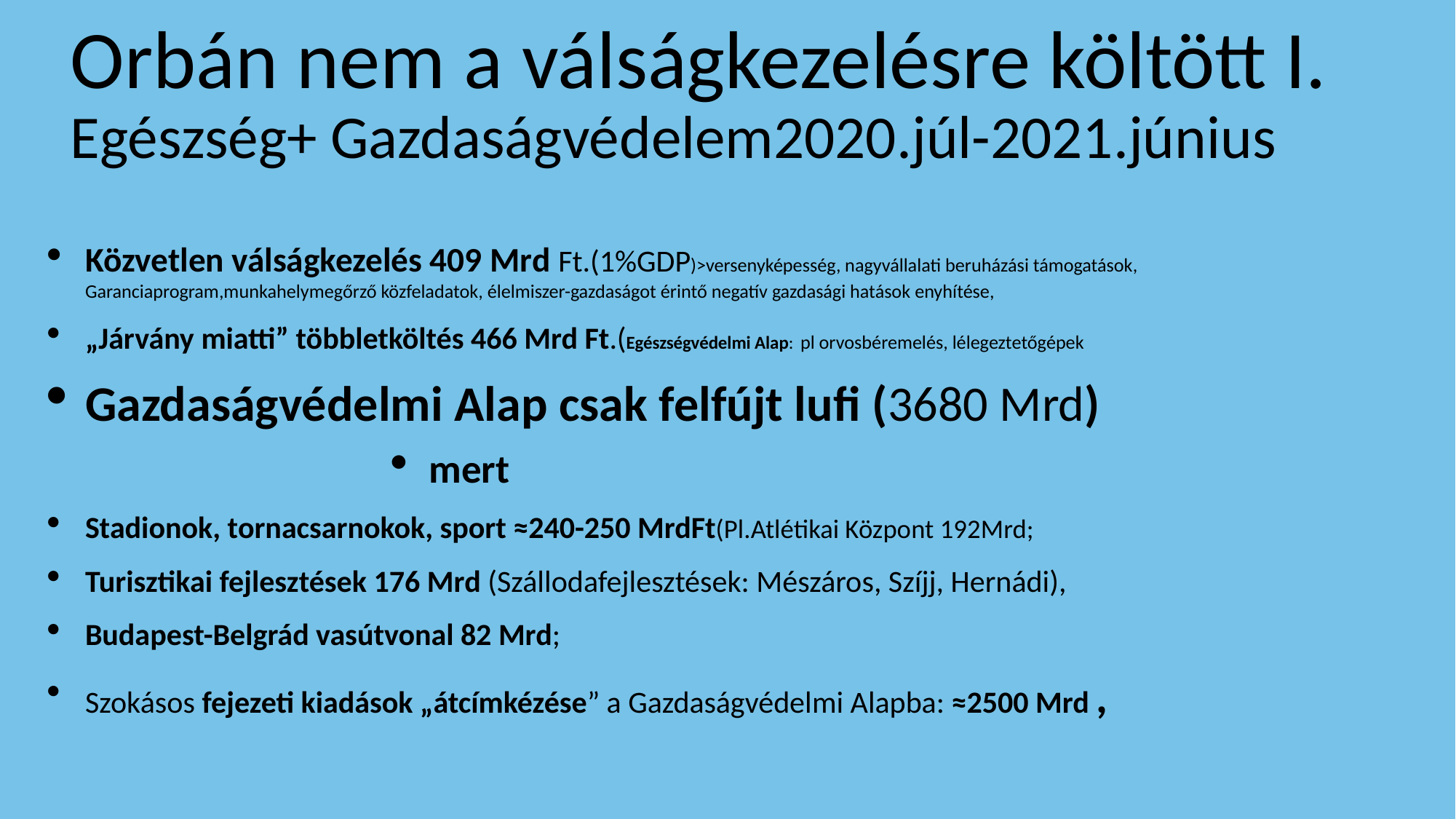

# Orbán nem a válságkezelésre költött I. Egészség+ Gazdaságvédelem2020.júl-2021.június
Közvetlen válságkezelés 409 Mrd Ft.(1%GDP)>versenyképesség, nagyvállalati beruházási támogatások, Garanciaprogram,munkahelymegőrző közfeladatok, élelmiszer-gazdaságot érintő negatív gazdasági hatások enyhítése,
„Járvány miatti” többletköltés 466 Mrd Ft.(Egészségvédelmi Alap: pl orvosbéremelés, lélegeztetőgépek
Gazdaságvédelmi Alap csak felfújt lufi (3680 Mrd)
mert
Stadionok, tornacsarnokok, sport ≈240-250 MrdFt(Pl.Atlétikai Központ 192Mrd;
Turisztikai fejlesztések 176 Mrd (Szállodafejlesztések: Mészáros, Szíjj, Hernádi),
Budapest-Belgrád vasútvonal 82 Mrd;
Szokásos fejezeti kiadások „átcímkézése” a Gazdaságvédelmi Alapba: ≈2500 Mrd ,